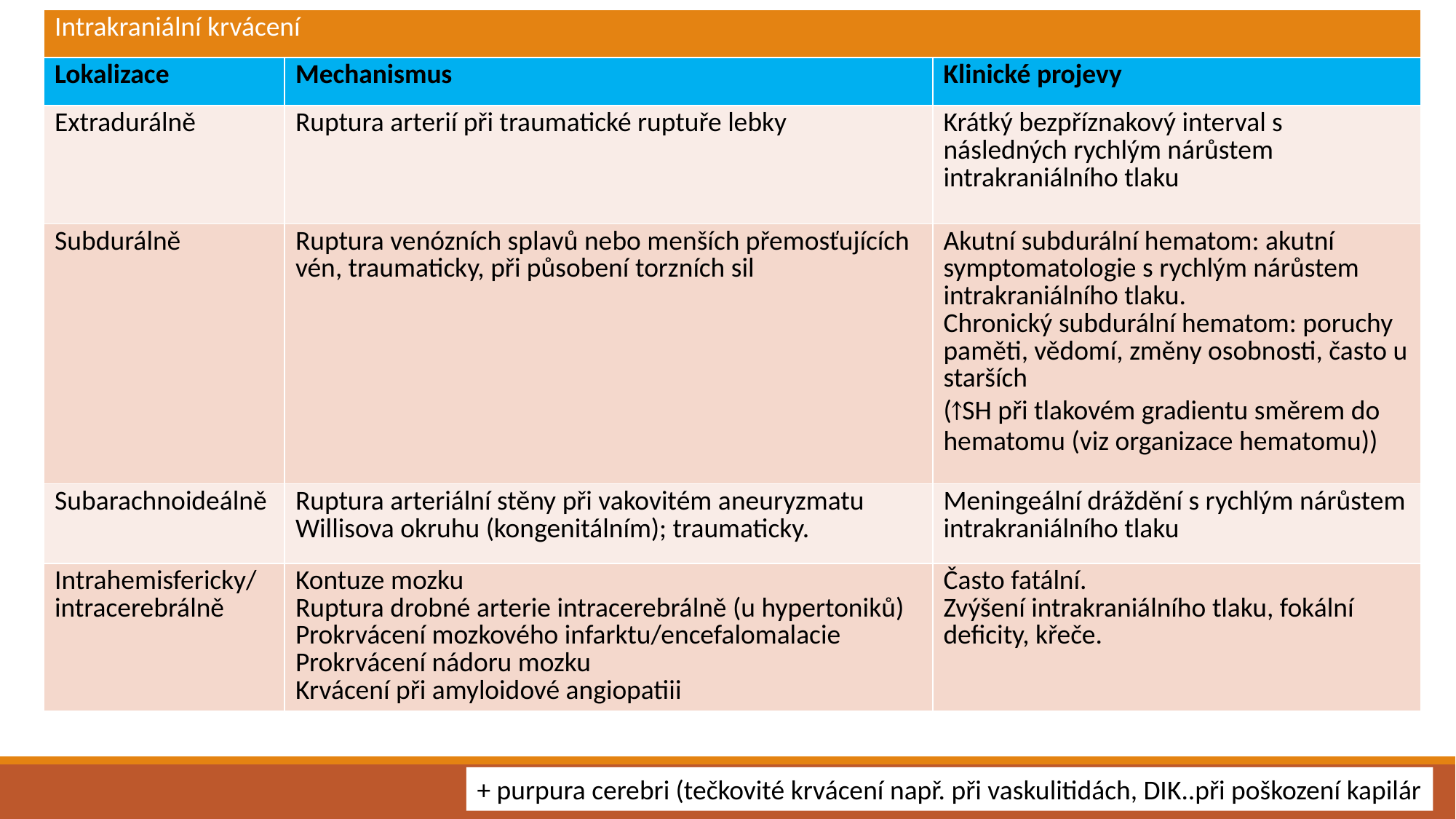

| Intrakraniální krvácení |  |  |
| --- | --- | --- |
| Lokalizace | Mechanismus | Klinické projevy |
| Extradurálně | Ruptura arterií při traumatické ruptuře lebky | Krátký bezpříznakový interval s následných rychlým nárůstem intrakraniálního tlaku |
| Subdurálně | Ruptura venózních splavů nebo menších přemosťujících vén, traumaticky, při působení torzních sil | Akutní subdurální hematom: akutní symptomatologie s rychlým nárůstem intrakraniálního tlaku. Chronický subdurální hematom: poruchy paměti, vědomí, změny osobnosti, často u starších (↑SH při tlakovém gradientu směrem do hematomu (viz organizace hematomu)) |
| Subarachnoideálně | Ruptura arteriální stěny při vakovitém aneuryzmatu Willisova okruhu (kongenitálním); traumaticky. | Meningeální dráždění s rychlým nárůstem intrakraniálního tlaku |
| Intrahemisfericky/ intracerebrálně | Kontuze mozku Ruptura drobné arterie intracerebrálně (u hypertoniků) Prokrvácení mozkového infarktu/encefalomalacie Prokrvácení nádoru mozku Krvácení při amyloidové angiopatiii | Často fatální. Zvýšení intrakraniálního tlaku, fokální deficity, křeče. |
+ purpura cerebri (tečkovité krvácení např. při vaskulitidách, DIK..při poškození kapilár